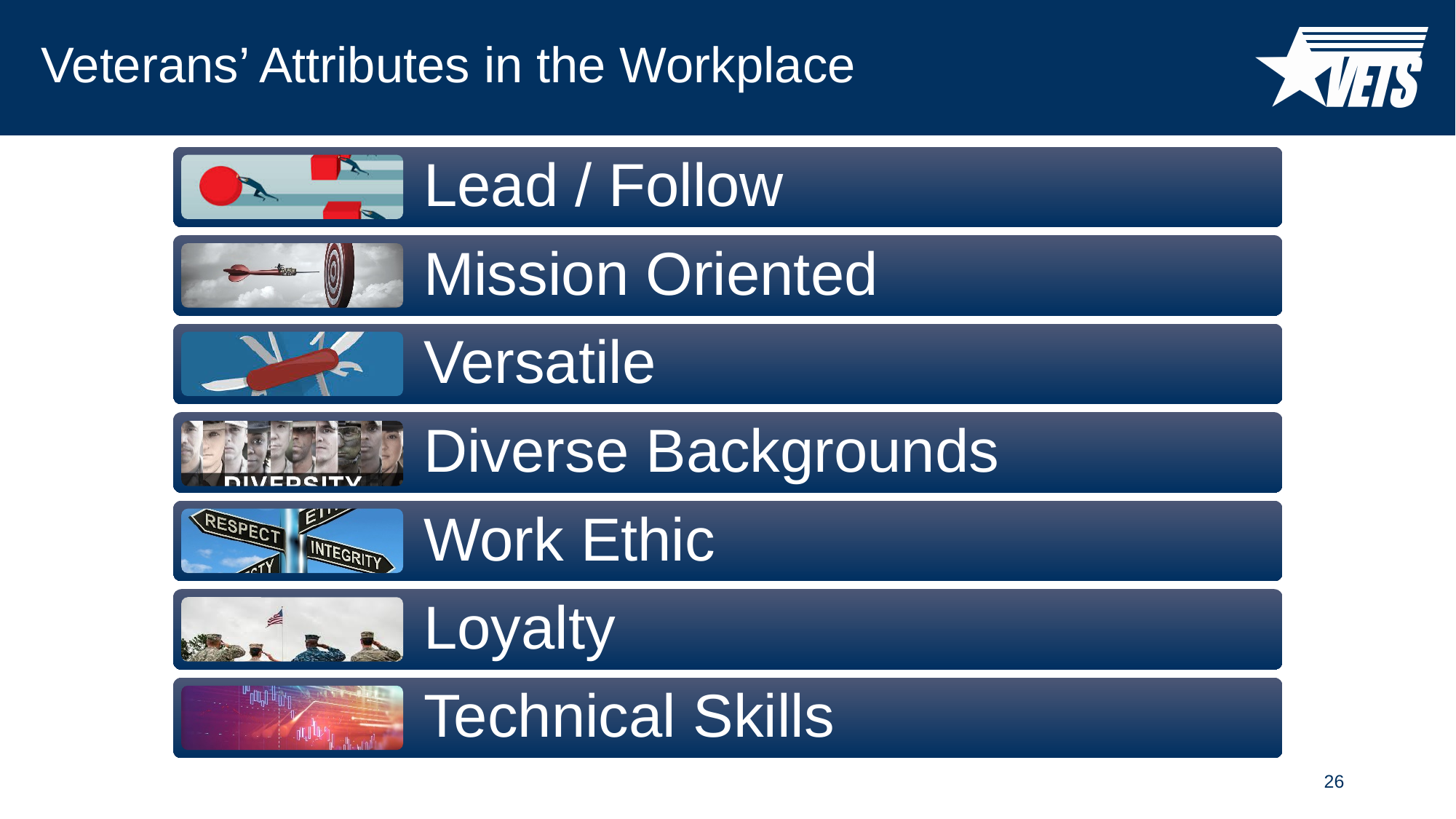

# Veterans’ Attributes in the Workplace
Lead / Follow
Mission Oriented
Versatile
Diverse Backgrounds
Work Ethic
Loyalty
Technical Skills
26